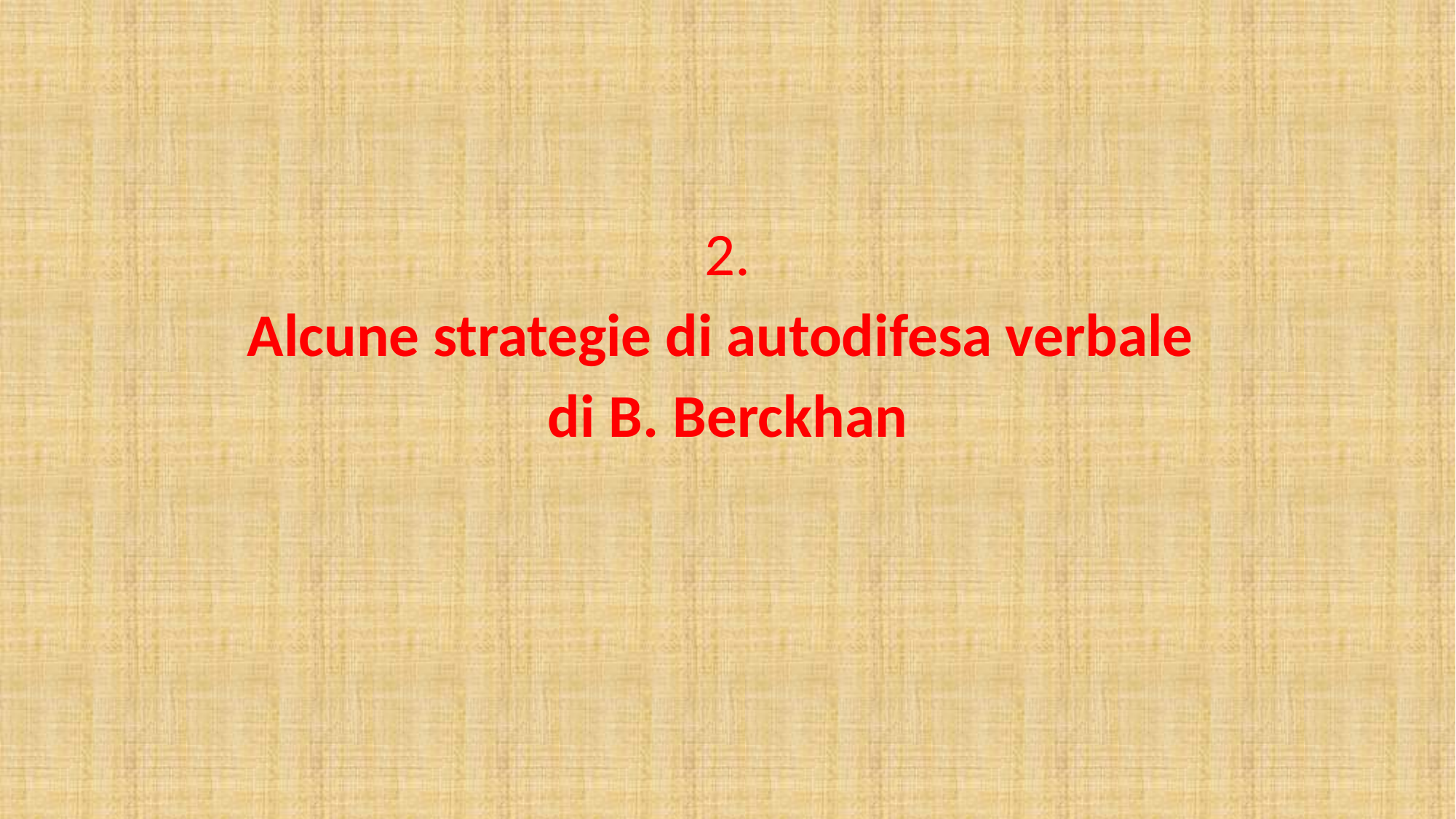

#
2.
Alcune strategie di autodifesa verbale
di B. Berckhan